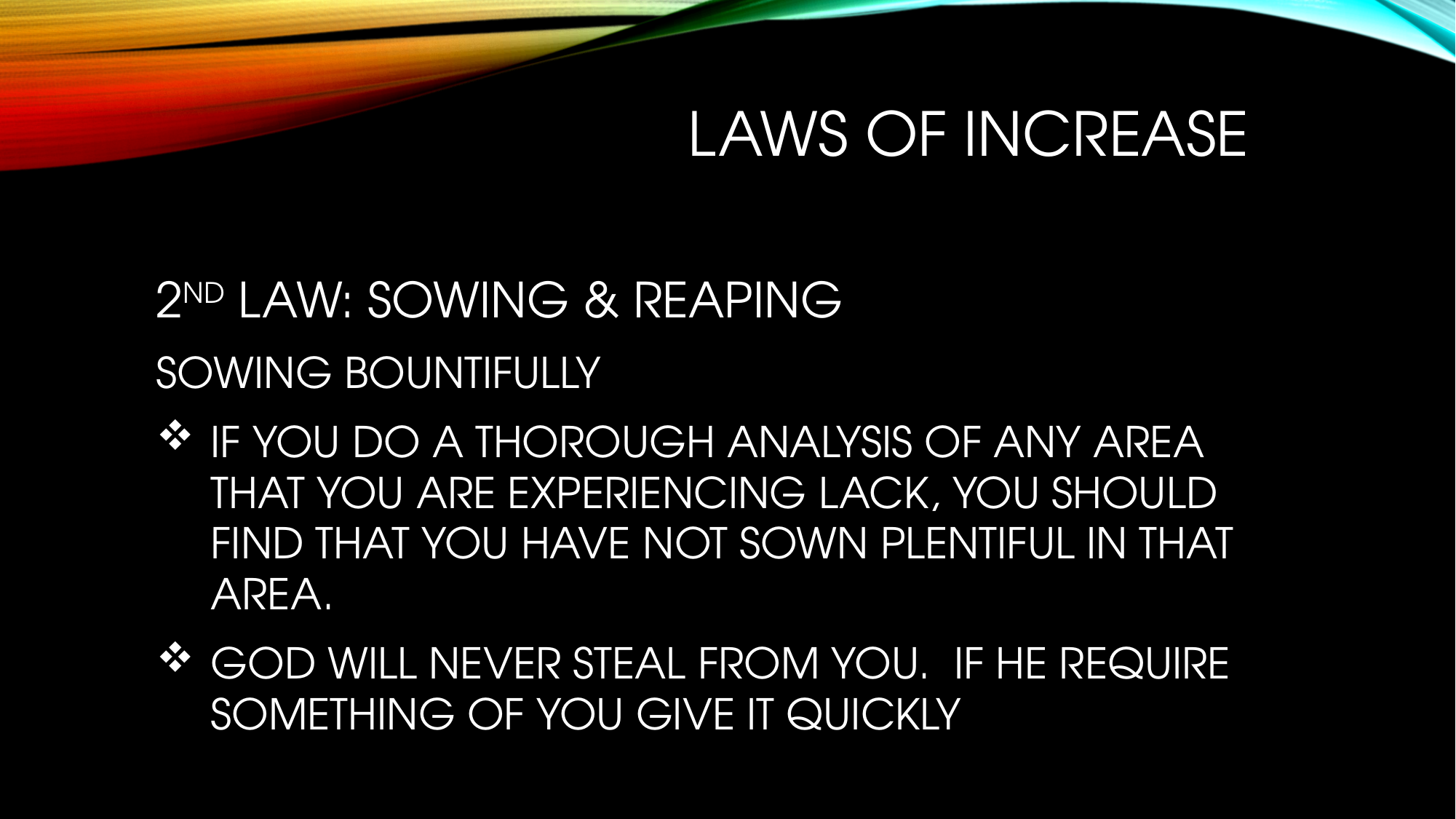

LAWS OF INCREASE
2ND LAW: SOWING & REAPING

SOWING BOUNTIFULLY

IF YOU DO A THOROUGH ANALYSIS OF ANY AREA THAT YOU ARE EXPERIENCING LACK, YOU SHOULD FIND THAT YOU HAVE NOT SOWN PLENTIFUL IN THAT AREA.

GOD WILL NEVER STEAL FROM YOU.  IF HE REQUIRE SOMETHING OF YOU GIVE IT QUICKLY